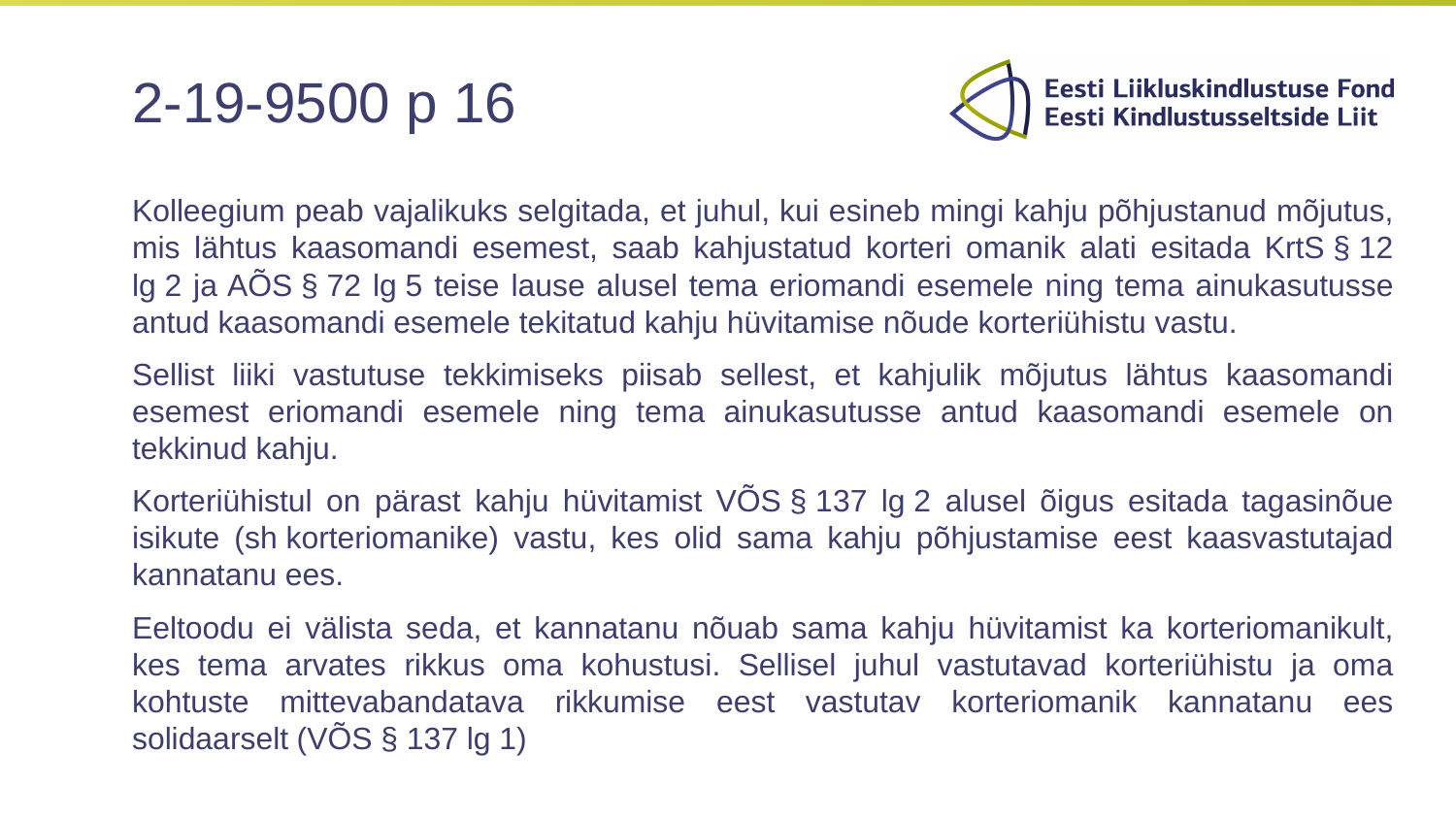

# 2-19-9500 p 16
Kolleegium peab vajalikuks selgitada, et juhul, kui esineb mingi kahju põhjustanud mõjutus, mis lähtus kaasomandi esemest, saab kahjustatud korteri omanik alati esitada KrtS § 12 lg 2 ja AÕS § 72 lg 5 teise lause alusel tema eriomandi esemele ning tema ainukasutusse antud kaasomandi esemele tekitatud kahju hüvitamise nõude korteriühistu vastu.
Sellist liiki vastutuse tekkimiseks piisab sellest, et kahjulik mõjutus lähtus kaasomandi esemest eriomandi esemele ning tema ainukasutusse antud kaasomandi esemele on tekkinud kahju.
Korteriühistul on pärast kahju hüvitamist VÕS § 137 lg 2 alusel õigus esitada tagasinõue isikute (sh korteriomanike) vastu, kes olid sama kahju põhjustamise eest kaasvastutajad kannatanu ees.
Eeltoodu ei välista seda, et kannatanu nõuab sama kahju hüvitamist ka korteriomanikult, kes tema arvates rikkus oma kohustusi. Sellisel juhul vastutavad korteriühistu ja oma kohtuste mittevabandatava rikkumise eest vastutav korteriomanik kannatanu ees solidaarselt (VÕS § 137 lg 1)